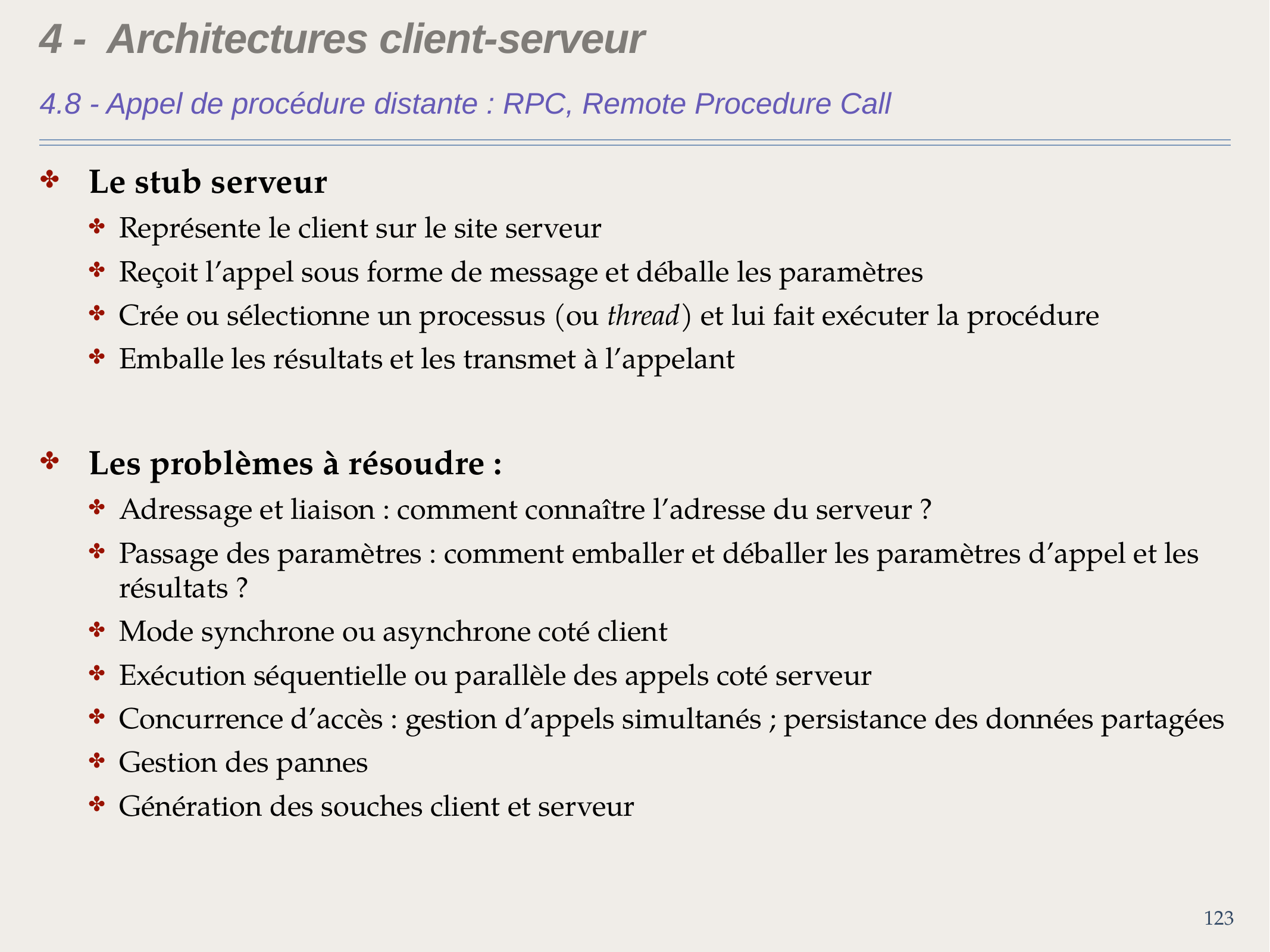

# 4 -  Architectures client-serveur
4.8 - Appel de procédure distante : RPC, Remote Procedure Call
Le stub serveur
Représente le client sur le site serveur
Reçoit l’appel sous forme de message et déballe les paramètres
Crée ou sélectionne un processus (ou thread) et lui fait exécuter la procédure
Emballe les résultats et les transmet à l’appelant

Les problèmes à résoudre :
Adressage et liaison : comment connaître l’adresse du serveur ?
Passage des paramètres : comment emballer et déballer les paramètres d’appel et les résultats ?
Mode synchrone ou asynchrone coté client
Exécution séquentielle ou parallèle des appels coté serveur
Concurrence d’accès : gestion d’appels simultanés ; persistance des données partagées
Gestion des pannes
Génération des souches client et serveur
123